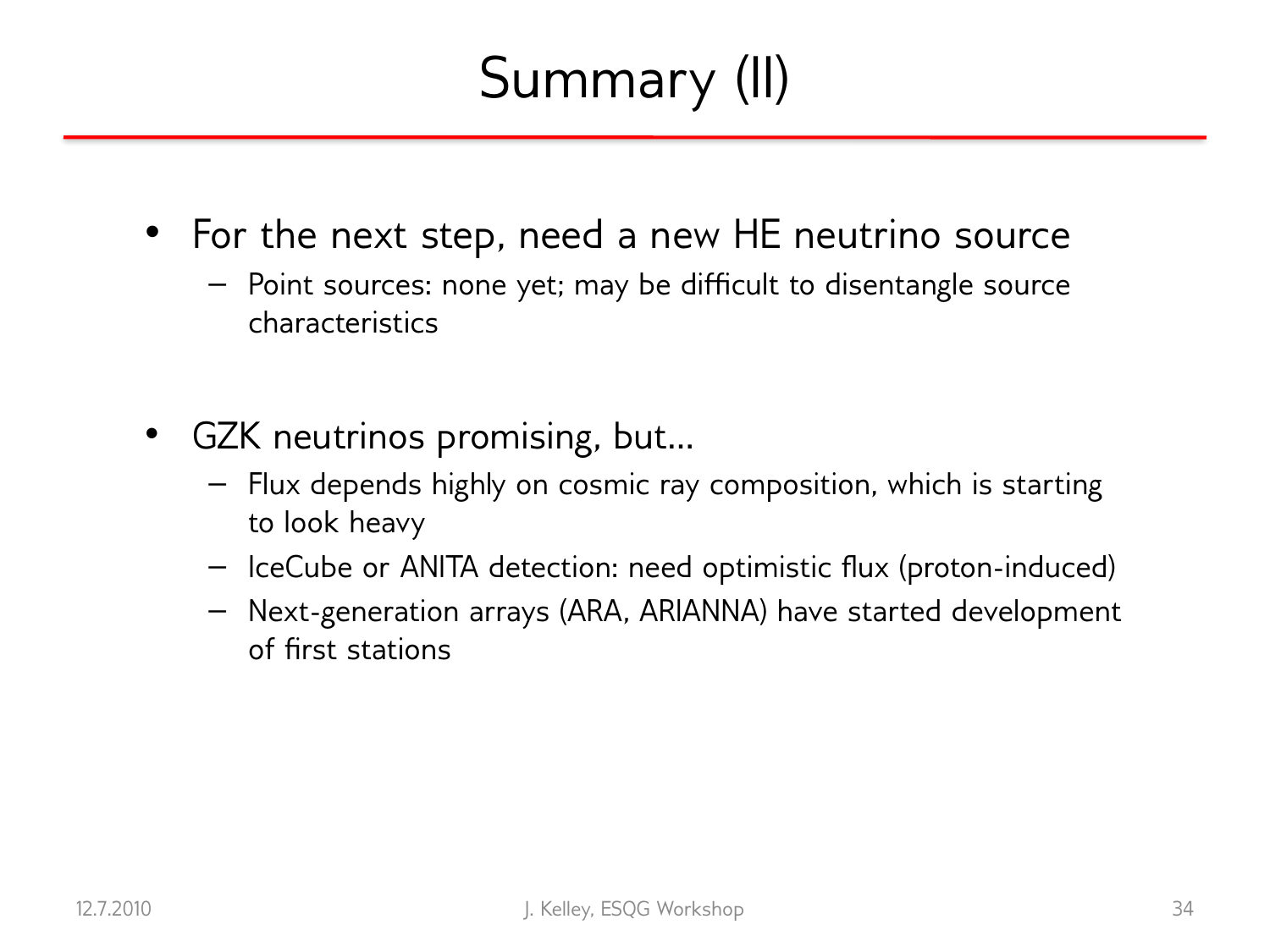

# Summary (II)
For the next step, need a new HE neutrino source
Point sources: none yet; may be difficult to disentangle source characteristics

GZK neutrinos promising, but…
Flux depends highly on cosmic ray composition, which is starting to look heavy
IceCube or ANITA detection: need optimistic flux (proton-induced)
Next-generation arrays (ARA, ARIANNA) have started development of first stations

12.7.2010
J. Kelley, ESQG Workshop
34